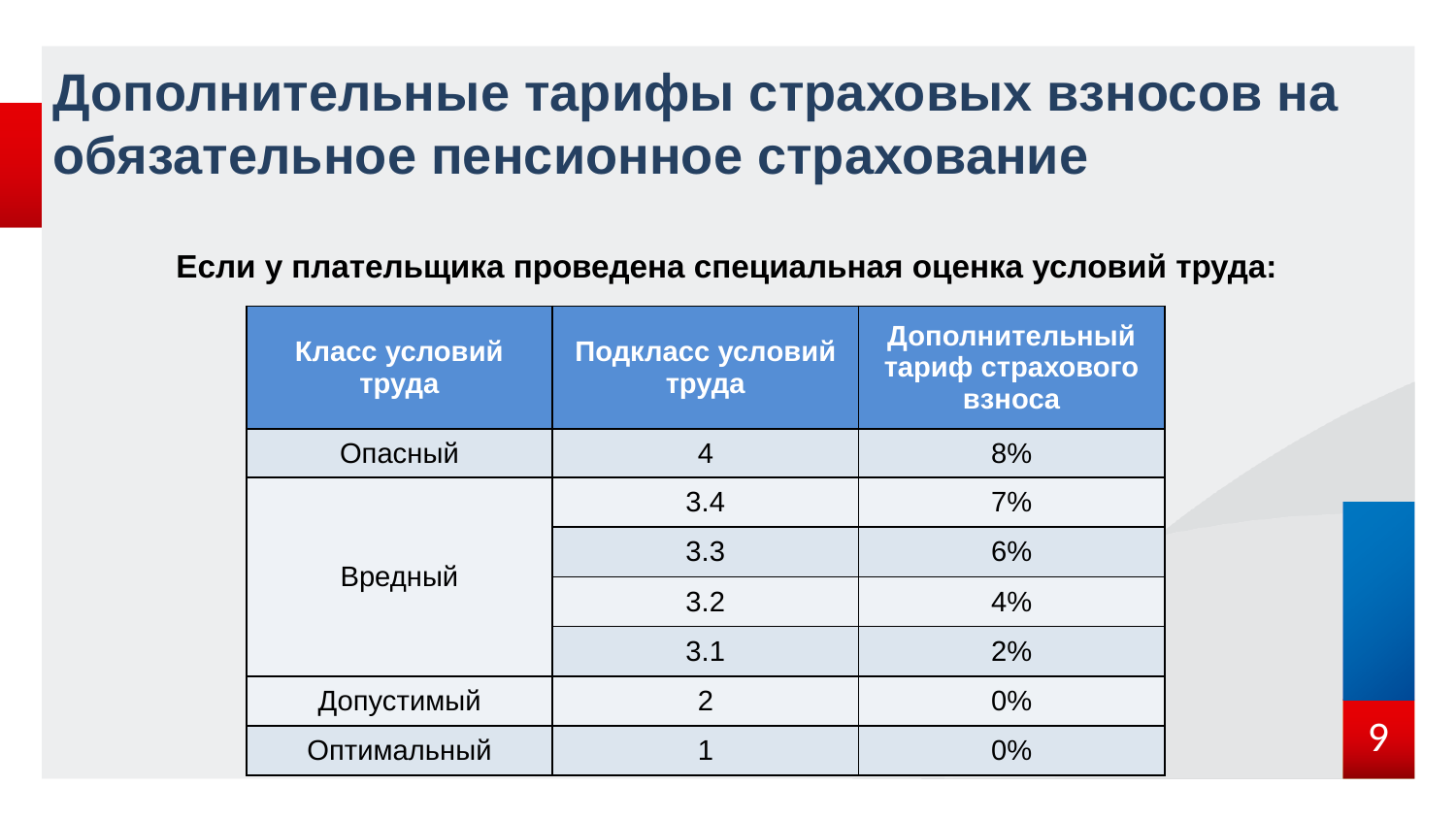

# Дополнительные тарифы страховых взносов на обязательное пенсионное страхование
	Если у плательщика проведена специальная оценка условий труда:

| Класс условий труда | Подкласс условий труда | Дополнительный тариф страхового взноса |
| --- | --- | --- |
| Опасный | 4 | 8% |
| Вредный | 3.4 | 7% |
|  | 3.3 | 6% |
|  | 3.2 | 4% |
|  | 3.1 | 2% |
| Допустимый | 2 | 0% |
| Оптимальный | 1 | 0% |
9